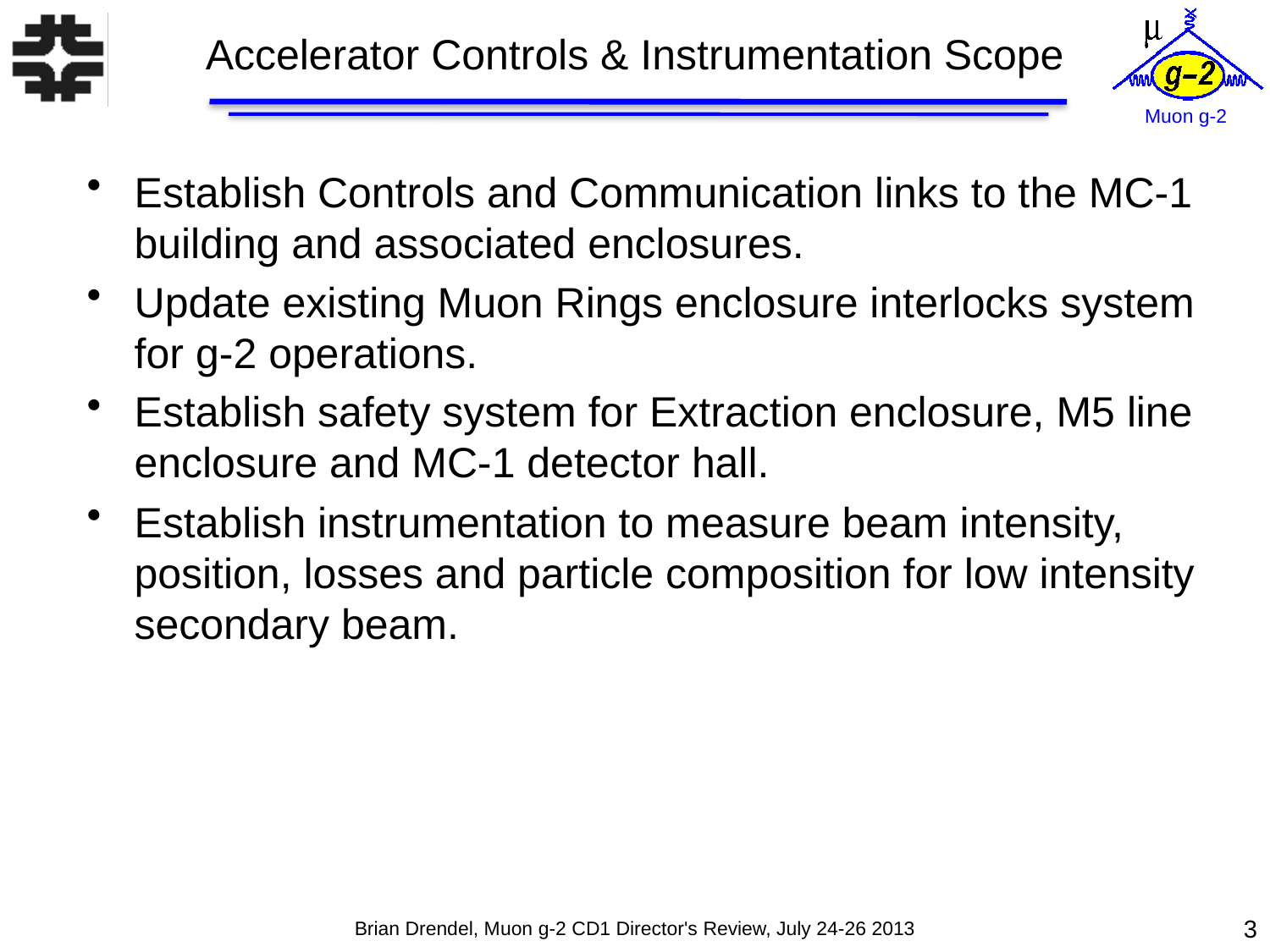

# Accelerator Controls & Instrumentation Scope
Establish Controls and Communication links to the MC-1 building and associated enclosures.
Update existing Muon Rings enclosure interlocks system for g-2 operations.
Establish safety system for Extraction enclosure, M5 line enclosure and MC-1 detector hall.
Establish instrumentation to measure beam intensity, position, losses and particle composition for low intensity secondary beam.

3
Brian Drendel, Muon g-2 CD1 Director's Review, July 24-26 2013